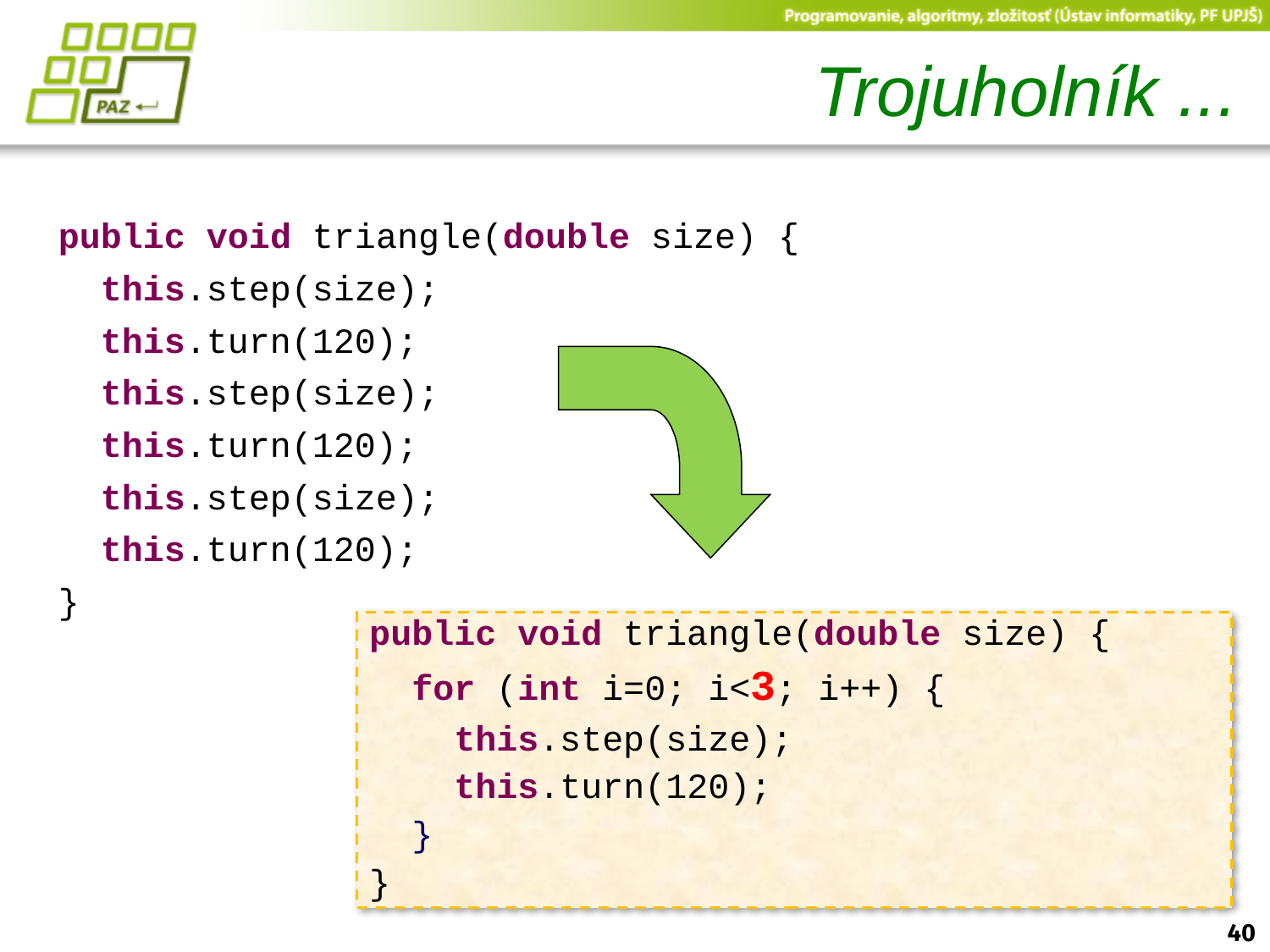

# Trojuholník ...
public void triangle(double size) {
  this.step(size);
  this.turn(120);
  this.step(size);
  this.turn(120);
  this.step(size);
  this.turn(120);
}

public void triangle(double size) {
  for (int i=0; i<3; i++) {
    this.step(size);
    this.turn(120);
  }
}